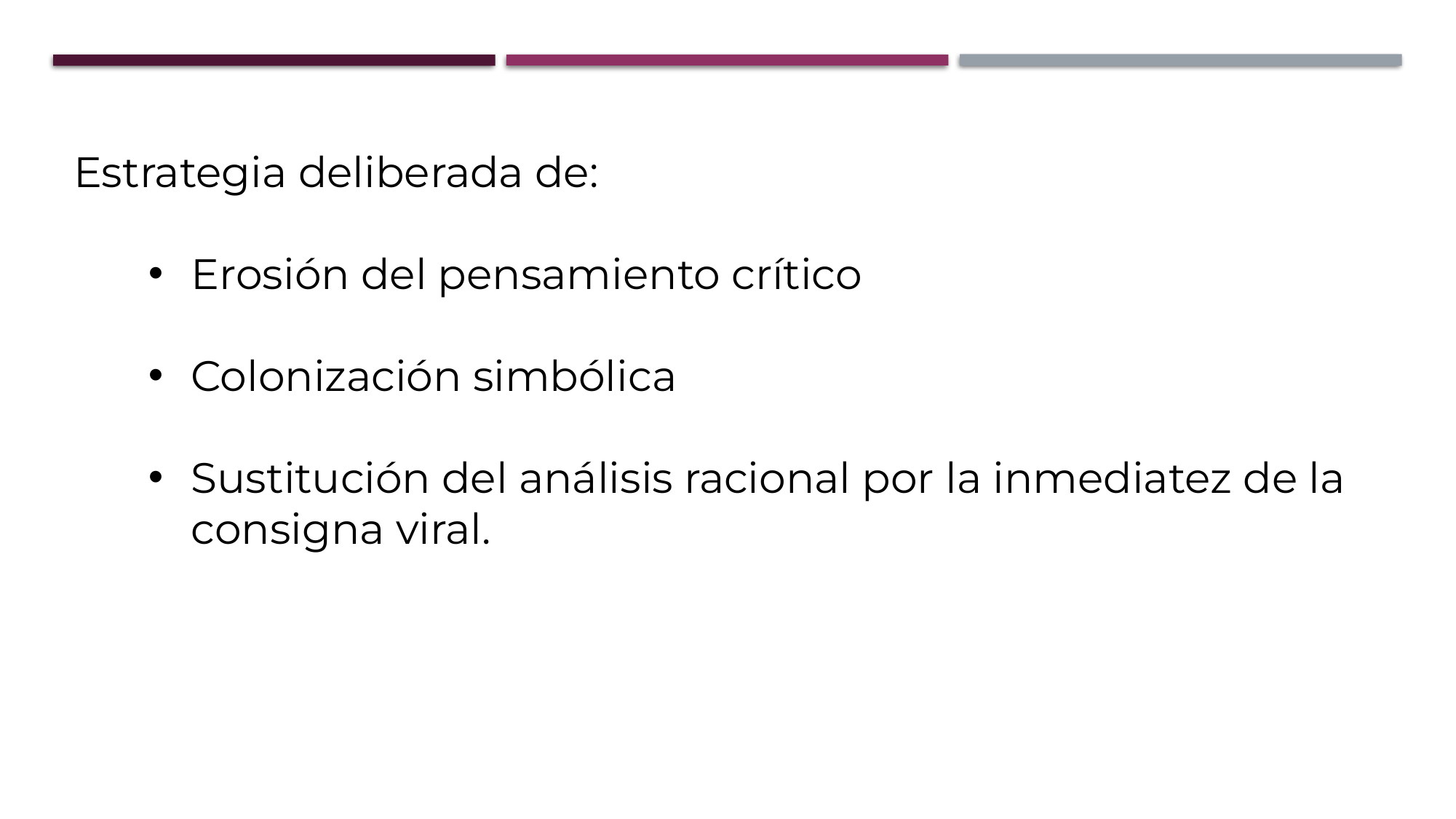

Estrategia deliberada de:

Erosión del pensamiento crítico

Colonización simbólica

Sustitución del análisis racional por la inmediatez de la consigna viral.